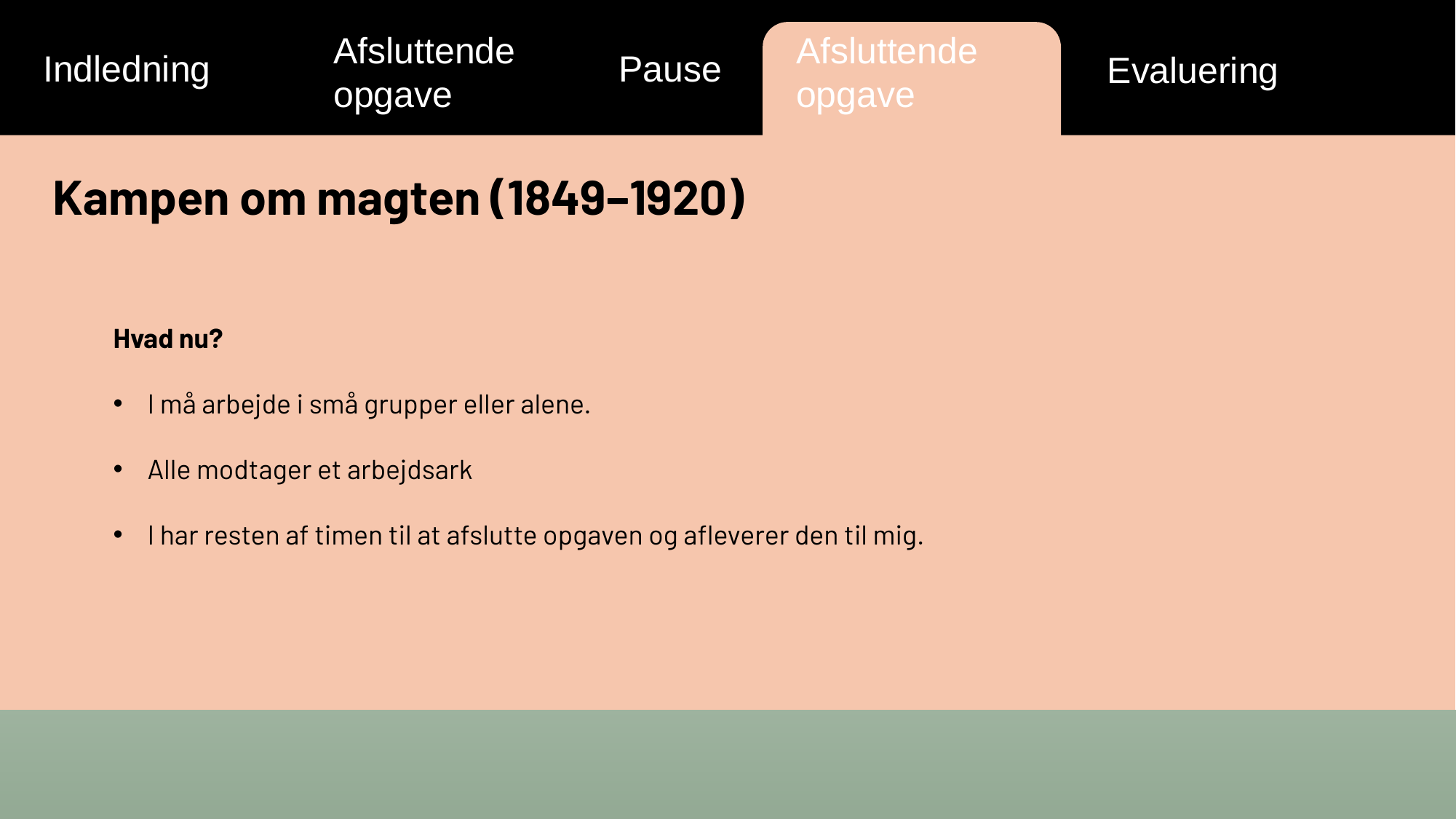

Afsluttende opgave
Afsluttende opgave

Pause
Indledning
Evaluering

 Kampen om magten (1849–1920)
Hvad nu?

I må arbejde i små grupper eller alene.

Alle modtager et arbejdsark

I har resten af timen til at afslutte opgaven og afleverer den til mig.